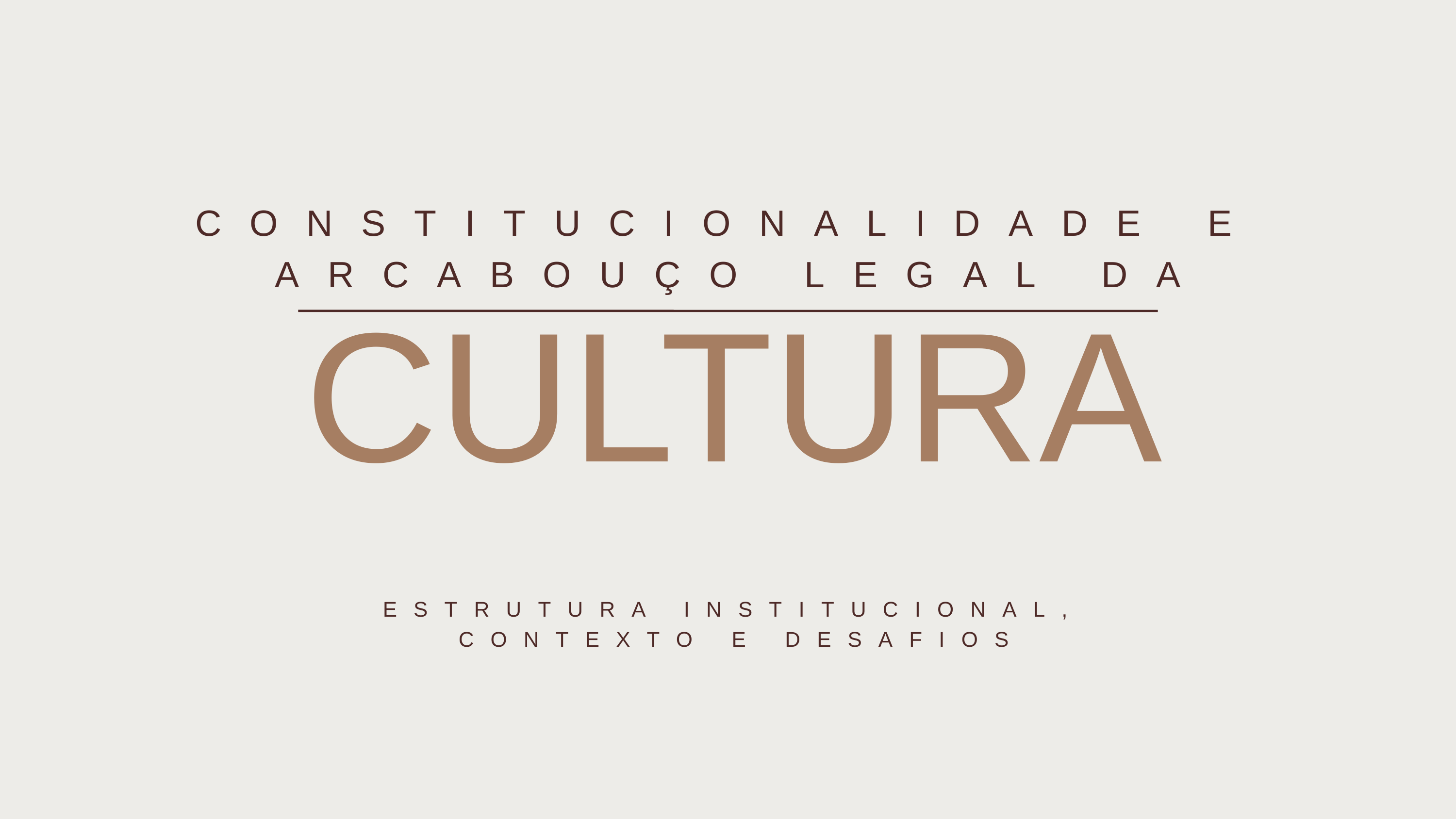

CONSTITUCIONALIDADE E ARCABOUÇO LEGAL DA
CULTURA

ESTRUTURA INSTITUCIONAL, CONTEXTO E DESAFIOS